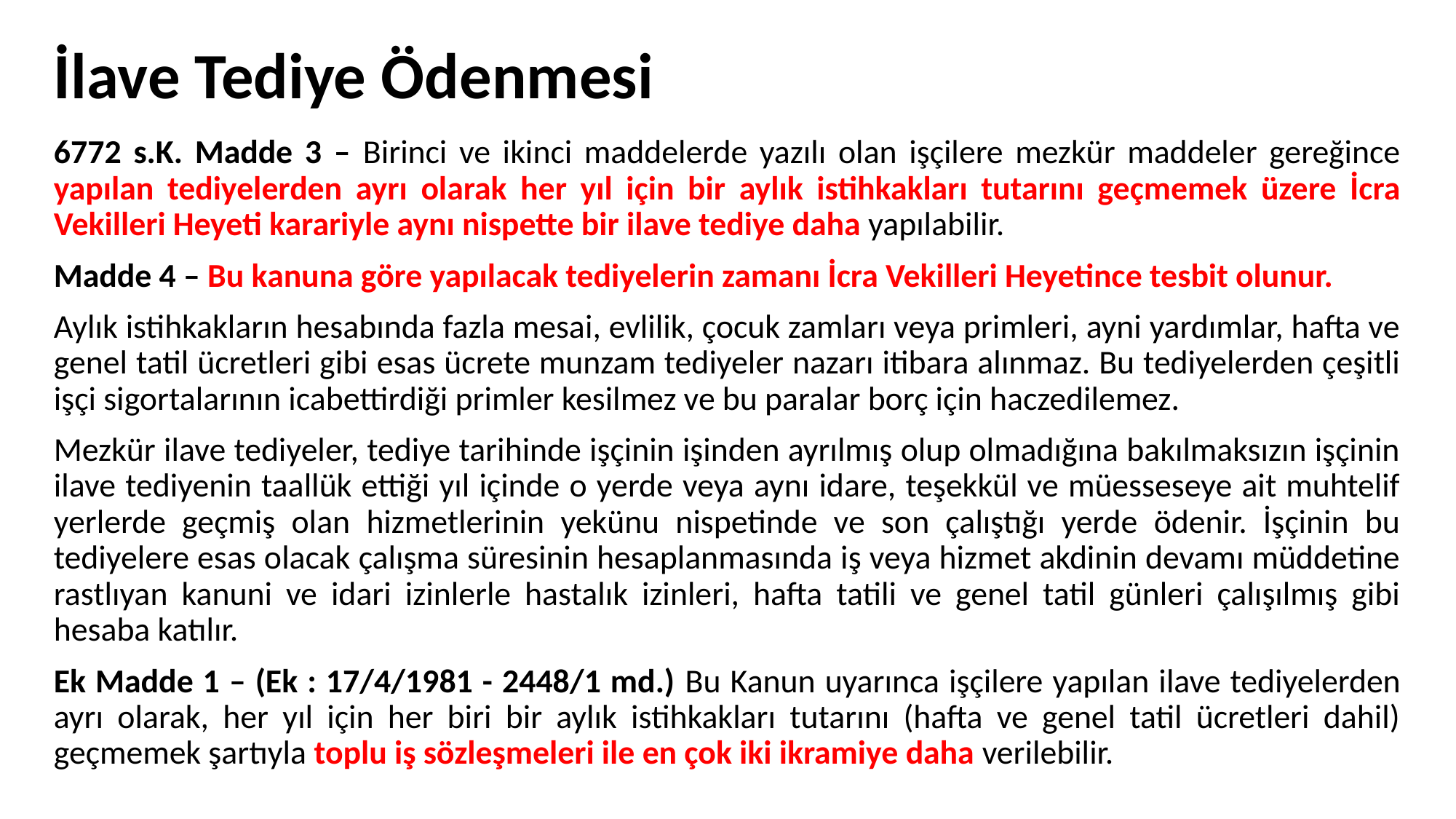

# İlave Tediye Ödenmesi
6772 s.K. Madde 3 – Birinci ve ikinci maddelerde yazılı olan işçilere mezkür maddeler gereğince yapılan tediyelerden ayrı olarak her yıl için bir aylık istihkakları tutarını geçmemek üzere İcra Vekilleri Heyeti karariyle aynı nispette bir ilave tediye daha yapılabilir.
Madde 4 – Bu kanuna göre yapılacak tediyelerin zamanı İcra Vekilleri Heyetince tesbit olunur.
Aylık istihkakların hesabında fazla mesai, evlilik, çocuk zamları veya primleri, ayni yardımlar, hafta ve genel tatil ücretleri gibi esas ücrete munzam tediyeler nazarı itibara alınmaz. Bu tediyelerden çeşitli işçi sigortalarının icabettirdiği primler kesilmez ve bu paralar borç için haczedilemez.
Mezkür ilave tediyeler, tediye tarihinde işçinin işinden ayrılmış olup olmadığına bakılmaksızın işçinin ilave tediyenin taallük ettiği yıl içinde o yerde veya aynı idare, teşekkül ve müesseseye ait muhtelif yerlerde geçmiş olan hizmetlerinin yekünu nispetinde ve son çalıştığı yerde ödenir. İşçinin bu tediyelere esas olacak çalışma süresinin hesaplanmasında iş veya hizmet akdinin devamı müddetine rastlıyan kanuni ve idari izinlerle hastalık izinleri, hafta tatili ve genel tatil günleri çalışılmış gibi hesaba katılır.
Ek Madde 1 – (Ek : 17/4/1981 - 2448/1 md.) Bu Kanun uyarınca işçilere yapılan ilave tediyelerden ayrı olarak, her yıl için her biri bir aylık istihkakları tutarını (hafta ve genel tatil ücretleri dahil) geçmemek şartıyla toplu iş sözleşmeleri ile en çok iki ikramiye daha verilebilir.